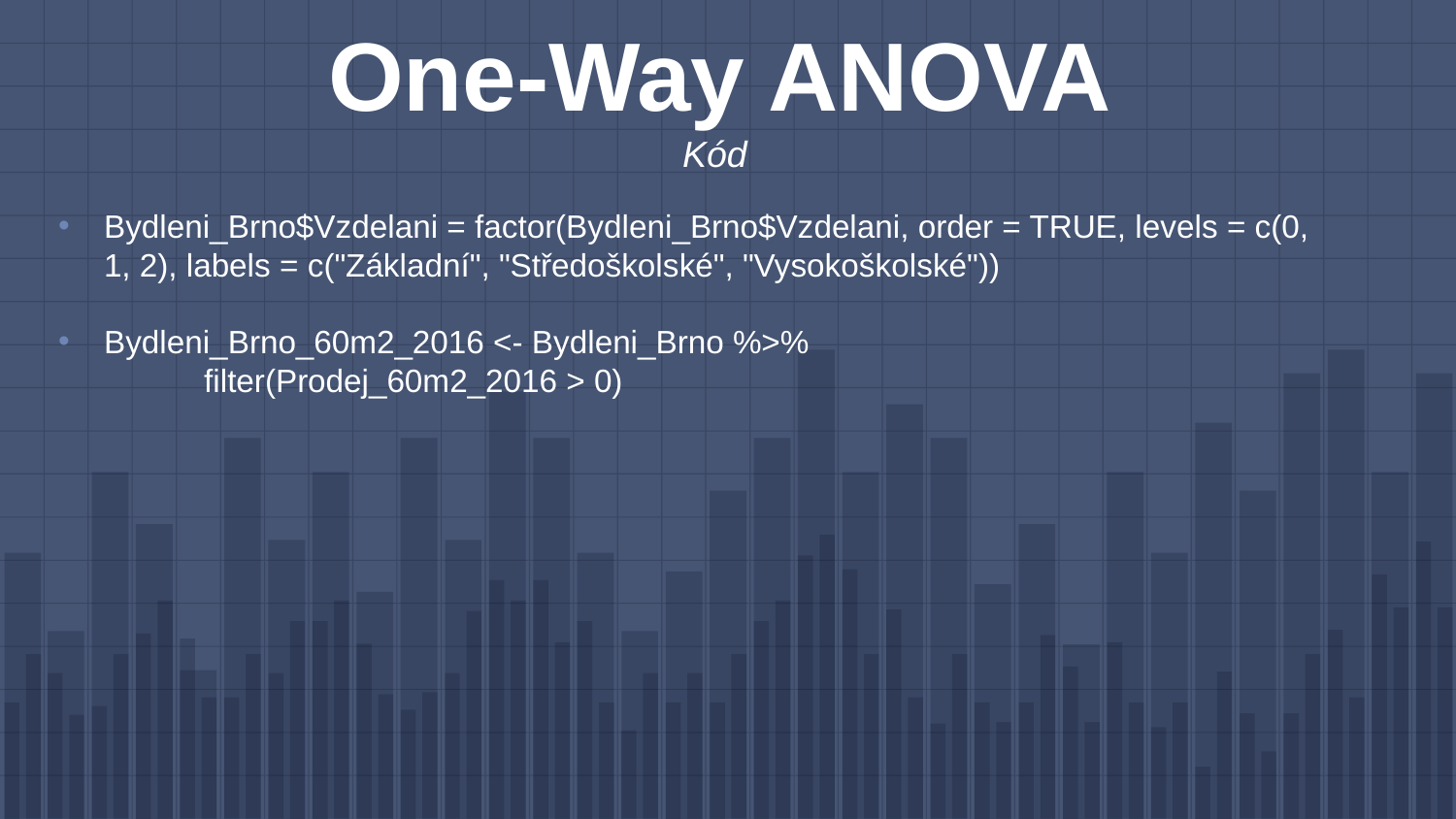

# One-Way ANOVA Kód
Bydleni_Brno$Vzdelani = factor(Bydleni_Brno$Vzdelani, order = TRUE, levels = c(0, 1, 2), labels = c("Základní", "Středoškolské", "Vysokoškolské"))

Bydleni_Brno_60m2_2016 <- Bydleni_Brno %>%
	filter(Prodej_60m2_2016 > 0)